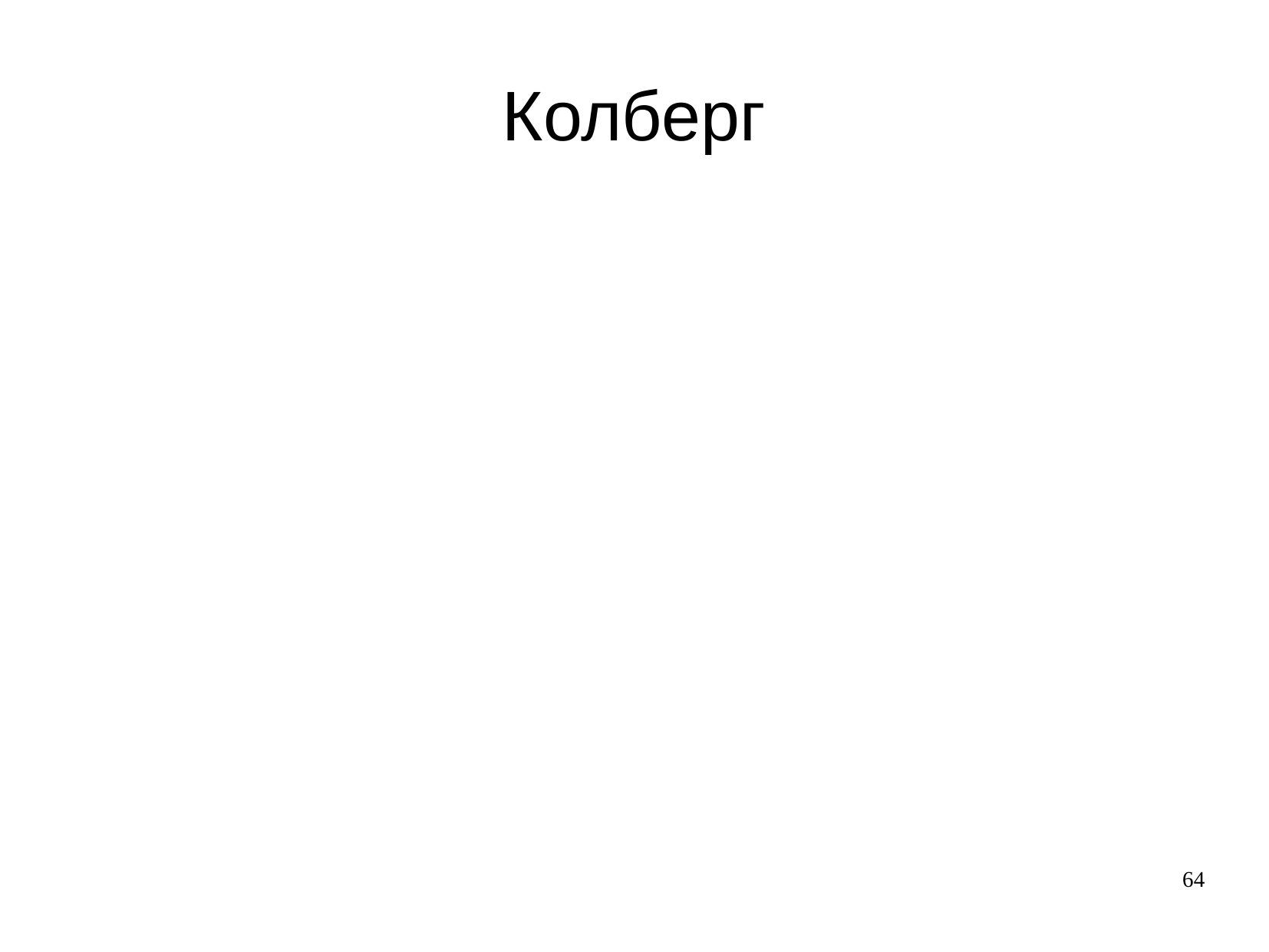

Теория нравственного развития Лоренса Колберга. Фрейд считал, что Суперэго осуществляет нравственную функцию, поощряет и наказывает Эго за его поступки. Гарвардский психолог Лоренс Колберг (1963), придававший большое значение нравственному развитию детей, разработал еще один подход к проблеме, в котором чувствуется сильное влияние теории Ж. Пиаже. Л. Колберг выделил шесть стадий нравственного развития личности, которые сменяют одна другую в строгой последовательности аналогично познавательным стадиям у Пиаже. Переход от одной стадии к другой происходит в результате совершенствования когнитивных навыков и способности к сопереживанию (эмпатии). В отличие от Ж. Пиаже Л. Колберг не связывает периоды нравственного развития личности с определенным возрастом. В то время как большинство людей достигают по крайней мере третьей стадии, некоторые на всю жизнь остаются нравственно незрелыми. Две первые стадии относятся к детям, которые еще не усвоили понятий о хорошем и плохом. Они стремятся избежать наказания (первая стадия) или заслужить поощрение (вторая стадия). На третьей стадии люди отчетливо осознают мнения других и стремятся действовать так, чтобы завоевать их одобрение. Хотя на данной стадии начинают формироваться собственные понятия о хорошем и плохом, люди в основном стремятся приспосабливаться к окружающим, чтобы заслужить социальное одобрение. На четвертой стадии люди осознают интересы общества и правила поведения в нем. Именно на этой стадии формируется нравственное сознание: человек, которому кассир дал слишком много сдачи, возвращает ее, потому что "это правильно". Как считает Л. Колберг, на последних двух стадиях люди способны совершать высоконравственные поступки независимо от общепринятых ценностей. На пятой стадии люди осмысливают возможные противоречия между различными нравственными убеждениями. На этой стадии они способны делать обобщения, представлять себе, что произойдет, если все будут поступать определенным образом. Так формируются собственные суждения личности о том, что такое "хорошо" и что такое "плохо". Например, нельзя обманывать налоговое управление, ведь если бы все так поступали, наша экономическая система развалилась бы. Но в некоторых случаях может быть оправдана "ложь во спасение", щадящая чувства другого человека. На шестой стадии у людей формируются собственное этическое чувство, универсальные и последовательные нравственные принципы. Такие люди лишены эгоцентризма; они предъявляют к себе такие же требования, как и к любому другому человеку. Наверное, Махатма Ганди, Иисус Христос, Мартин Лютер Кинг и были мыслителями, достигшими этой высшей стадии нравственного развития. Экспериментальные исследования выявили некоторые недостатки теории Л. Колберга. Поведение людей часто не вполне соответствует той или иной стадии: даже находясь на одной и той же стадии, они могут вести себя по-разному в сходных ситуациях. Кроме того, возникли вопросы относительно шестой стадии развития личности: правомерно ли считать, что несколько выдающихся деятелей в истории человечества достигли какого-то особого уровня развития своей личности? Быть может, дело скорее в том, что они явились на определенном историческом этапе, когда их идеи обрели особое значение. Однако, несмотря на критику, труд Л. Колберга обогатил наше понимание развития нравственности.- Подробнее на Referatwork.ru: http://referatwork.ru/psy_lichnost/section-8.html
# Колберг

64